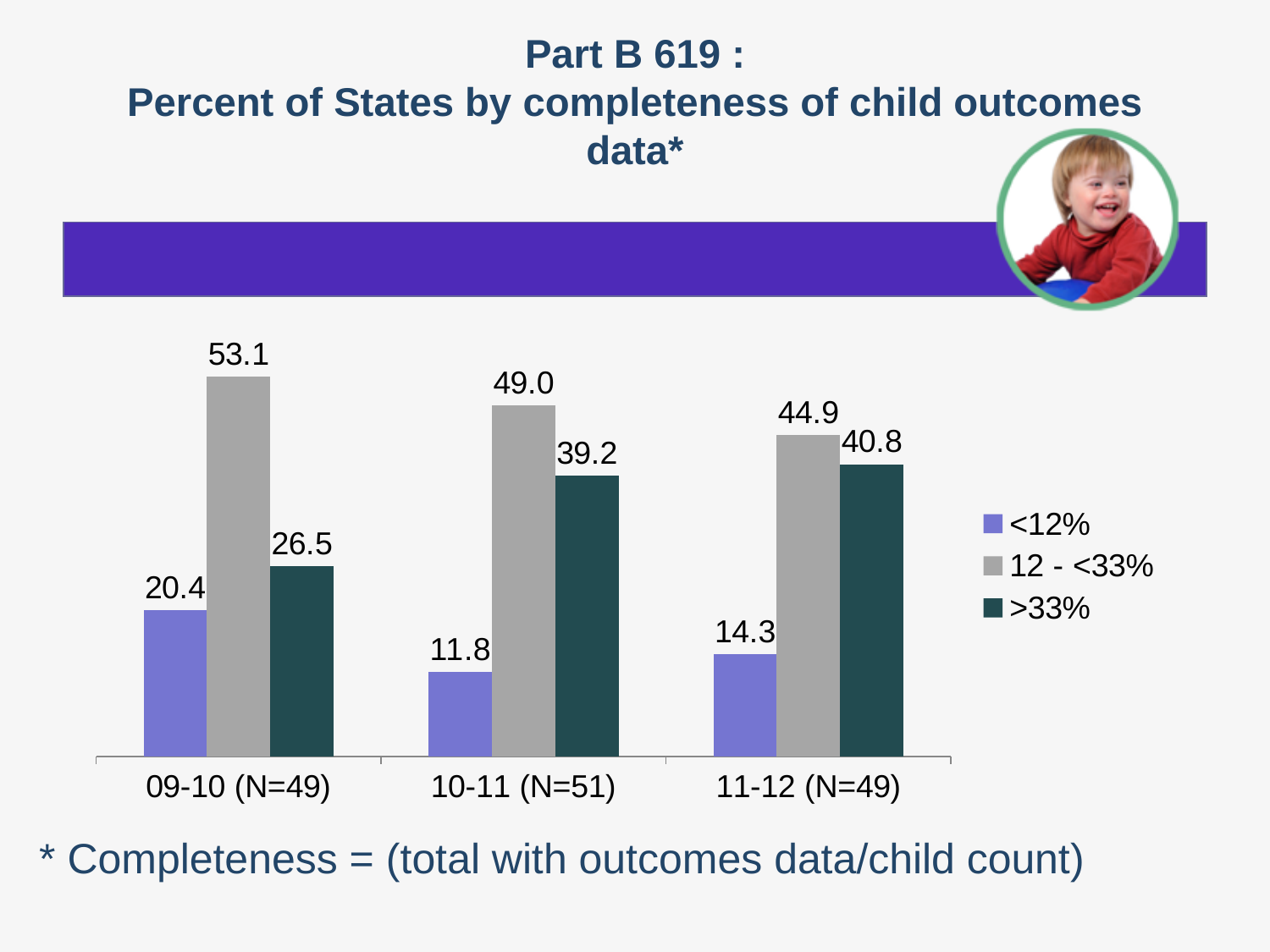

# Part B 619 : Percent of States by completeness of child outcomes data*

### Chart

| Category | <12% | 12 - <33% | >33% |
|---|---|---|---|
| 09-10 (N=49) | 20.408163265306122 | 53.06122448979592 | 26.53061224489796 |
| 10-11 (N=51) | 11.764705882352942 | 49.01960784313726 | 39.21568627450981 |
| 11-12 (N=49) | 14.285714285714285 | 44.89795918367347 | 40.816326530612244 |
* Completeness = (total with outcomes data/child count)